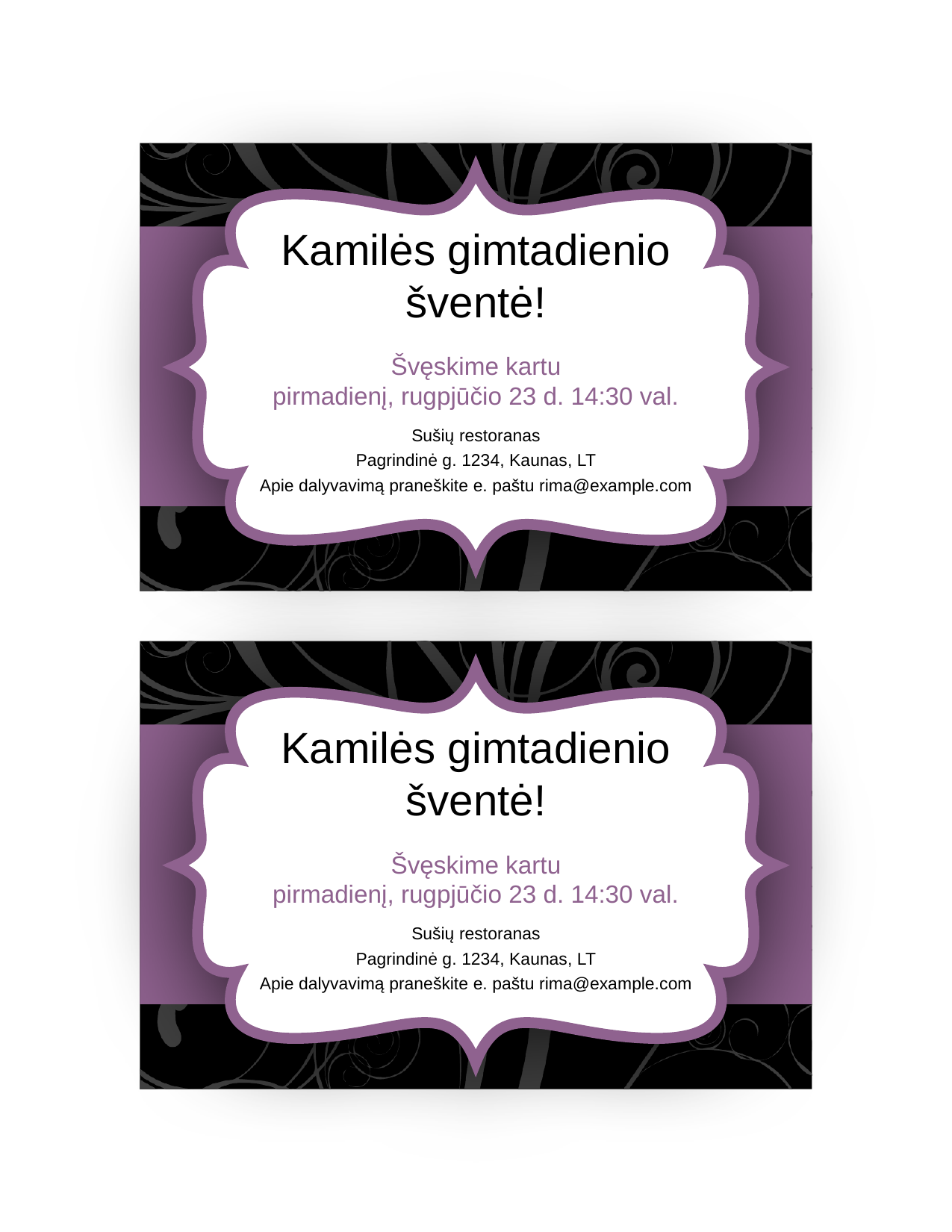

Kamilės gimtadienio šventė!
Švęskime kartu
pirmadienį, rugpjūčio 23 d. 14:30 val.
Sušių restoranas
Pagrindinė g. 1234, Kaunas, LT
Apie dalyvavimą praneškite e. paštu rima@example.com
Kamilės gimtadienio šventė!
Švęskime kartu
pirmadienį, rugpjūčio 23 d. 14:30 val.
Sušių restoranas
Pagrindinė g. 1234, Kaunas, LT
Apie dalyvavimą praneškite e. paštu rima@example.com